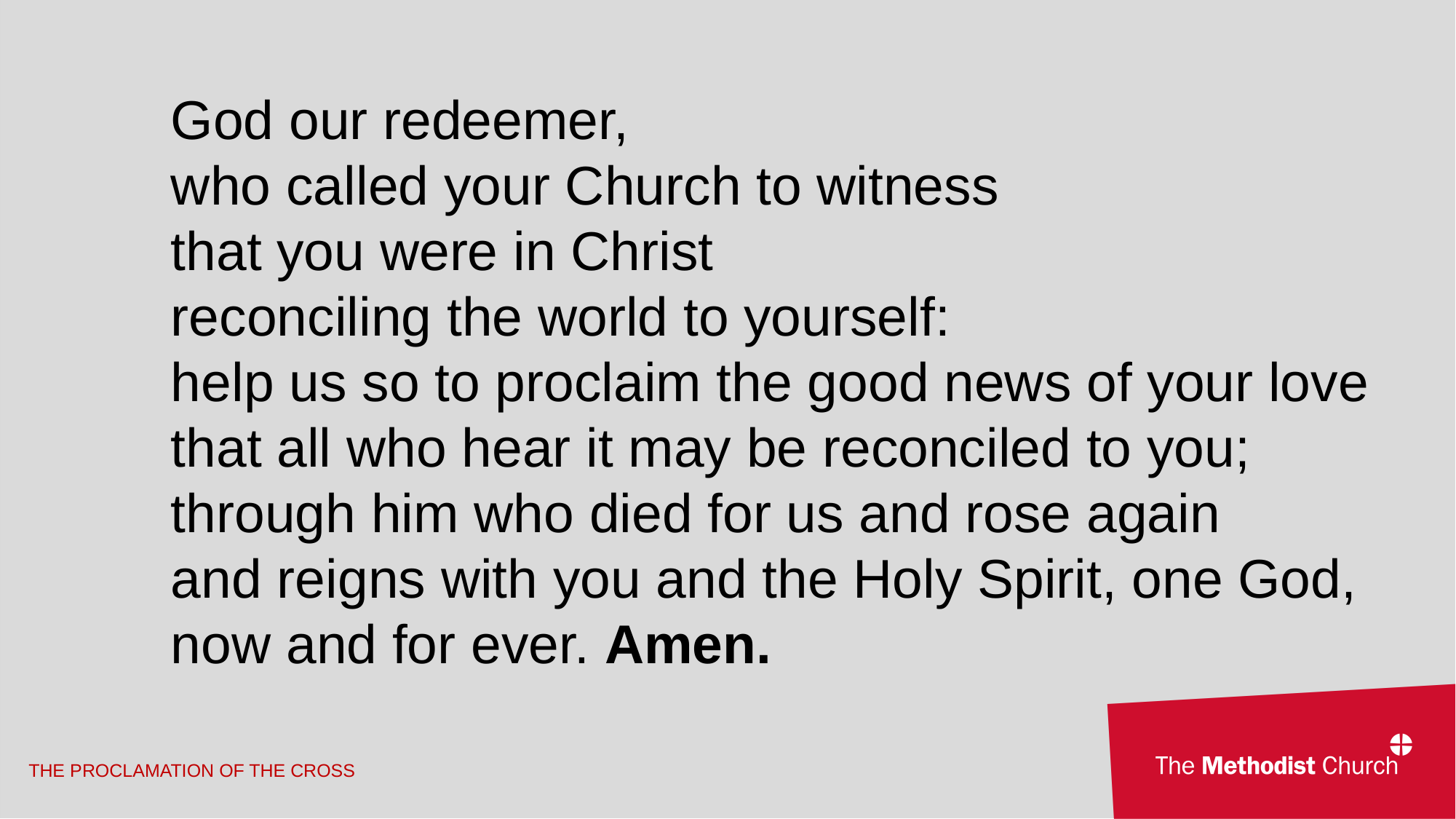

God our redeemer,
who called your Church to witness
that you were in Christ
reconciling the world to yourself:
help us so to proclaim the good news of your love that all who hear it may be reconciled to you; through him who died for us and rose again
and reigns with you and the Holy Spirit, one God, now and for ever. Amen.